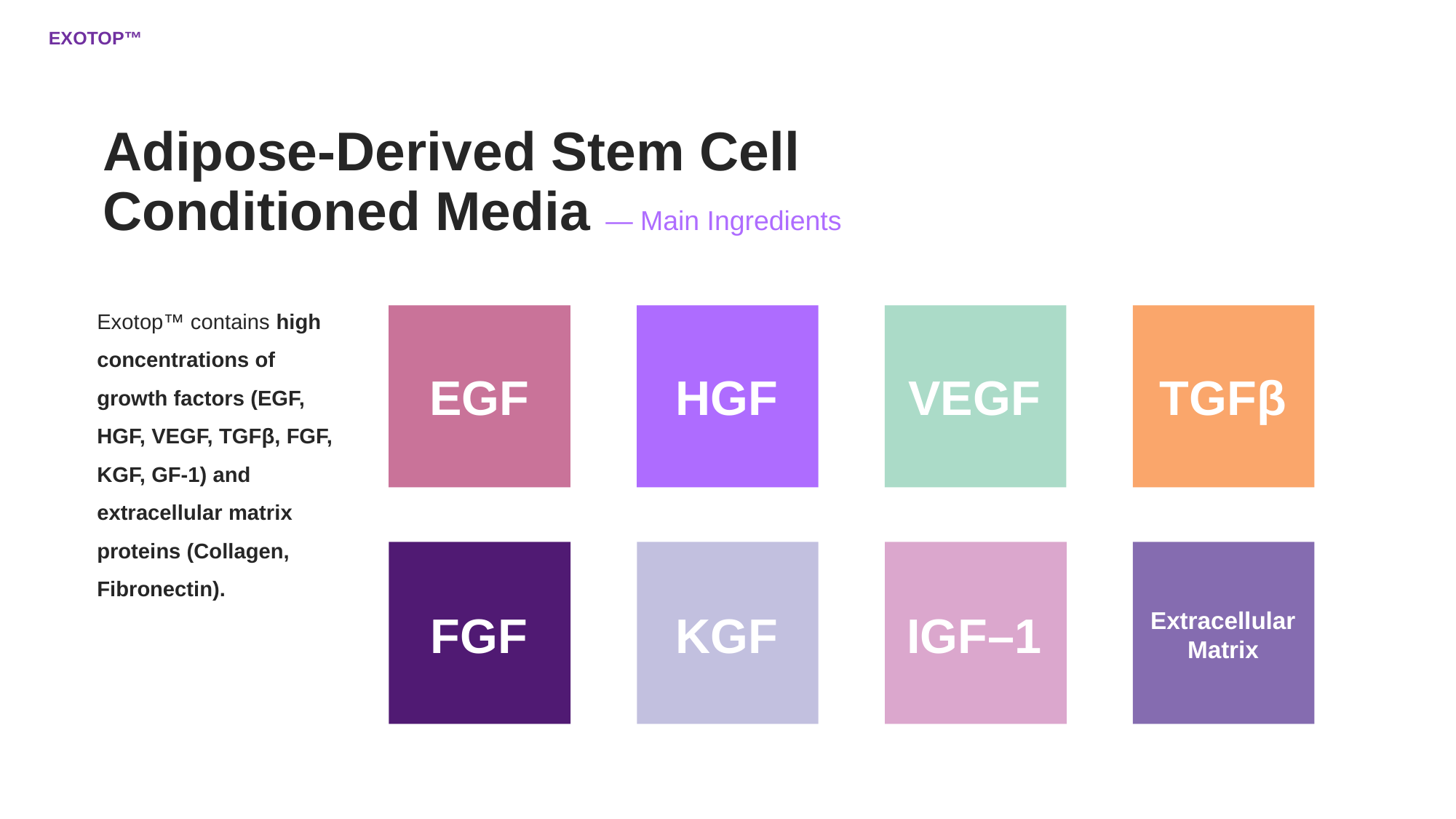

Adipose-Derived Stem Cell Conditioned Media — Main Ingredients
Exotop™ contains high concentrations of growth factors (EGF, HGF, VEGF, TGFβ, FGF, KGF, GF-1) and extracellular matrix proteins (Collagen, Fibronectin).

EGF
HGF
VEGF
TGFβ

FGF
KGF
IGF–1
Extracellular Matrix